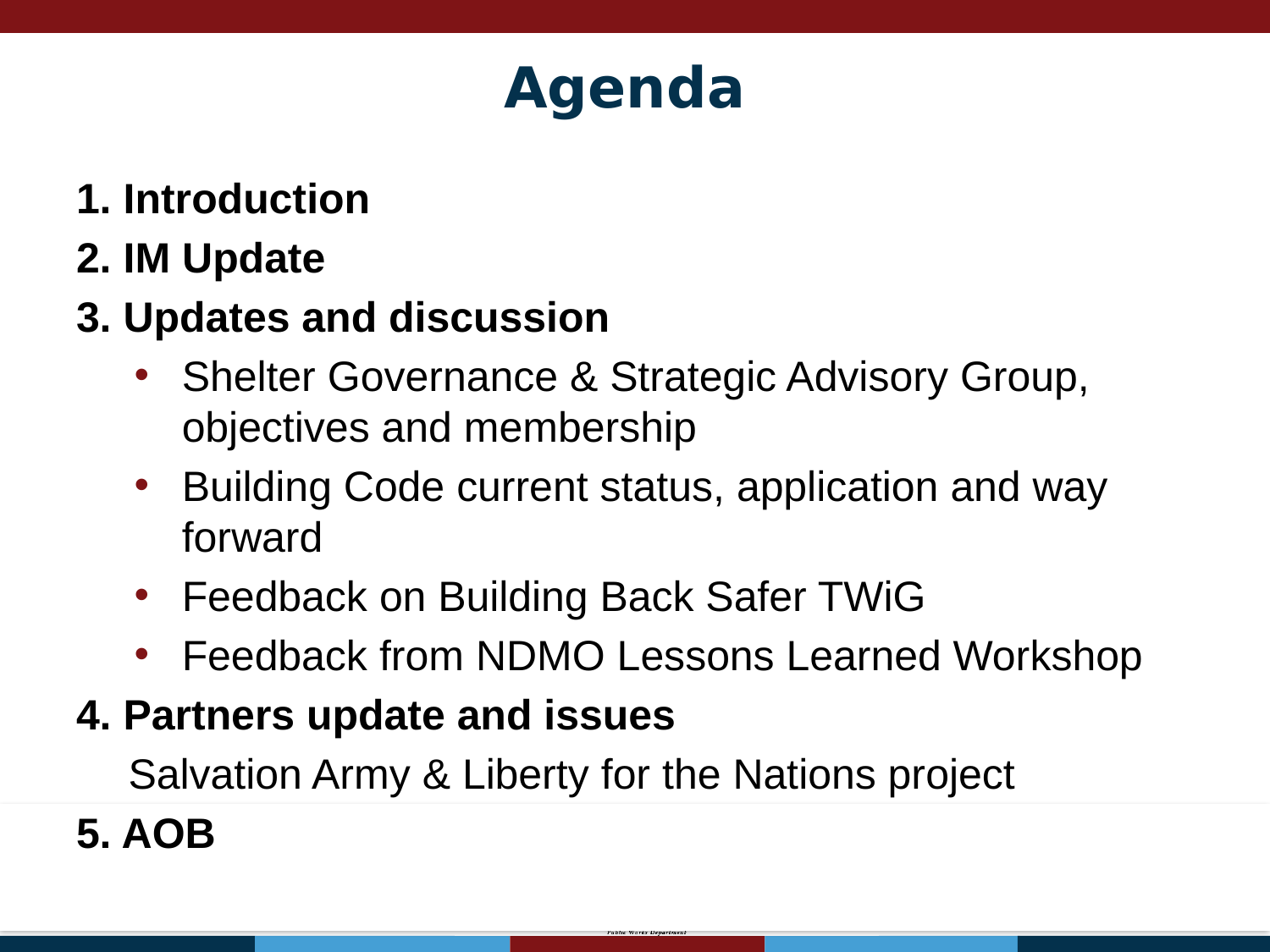

Agenda
1. Introduction
2. IM Update
3. Updates and discussion
Shelter Governance & Strategic Advisory Group, objectives and membership
Building Code current status, application and way forward
Feedback on Building Back Safer TWiG
Feedback from NDMO Lessons Learned Workshop
4. Partners update and issues
Salvation Army & Liberty for the Nations project
5. AOB